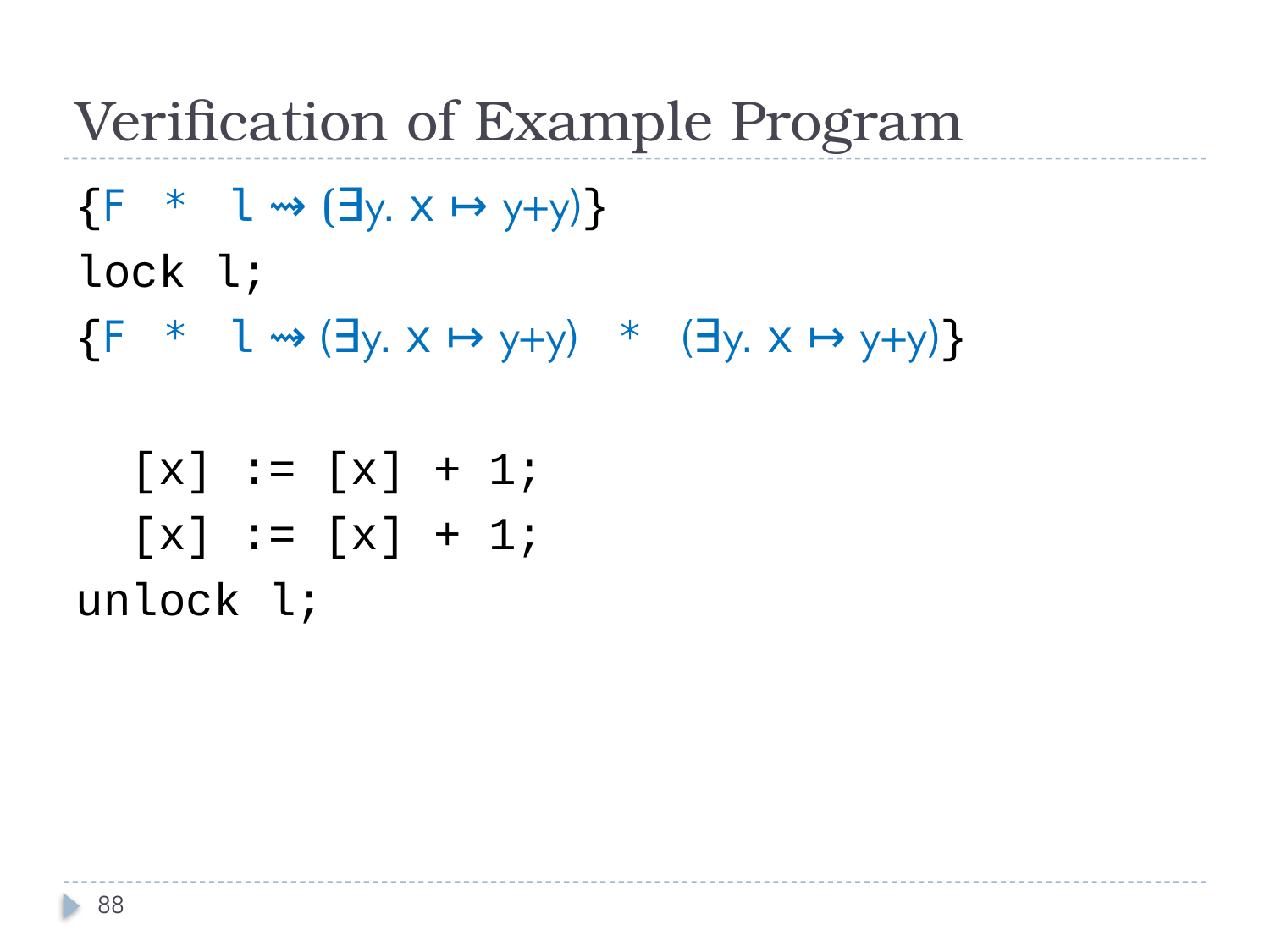

# Verification of Example Program
{F   *   l ⇝ (∃y. x ↦ y+y)}
lock l;
{F   *   l ⇝ (∃y. x ↦ y+y)   *   (∃y. x ↦ y+y)}

  [x] := [x] + 1;
  [x] := [x] + 1;
unlock l;

88